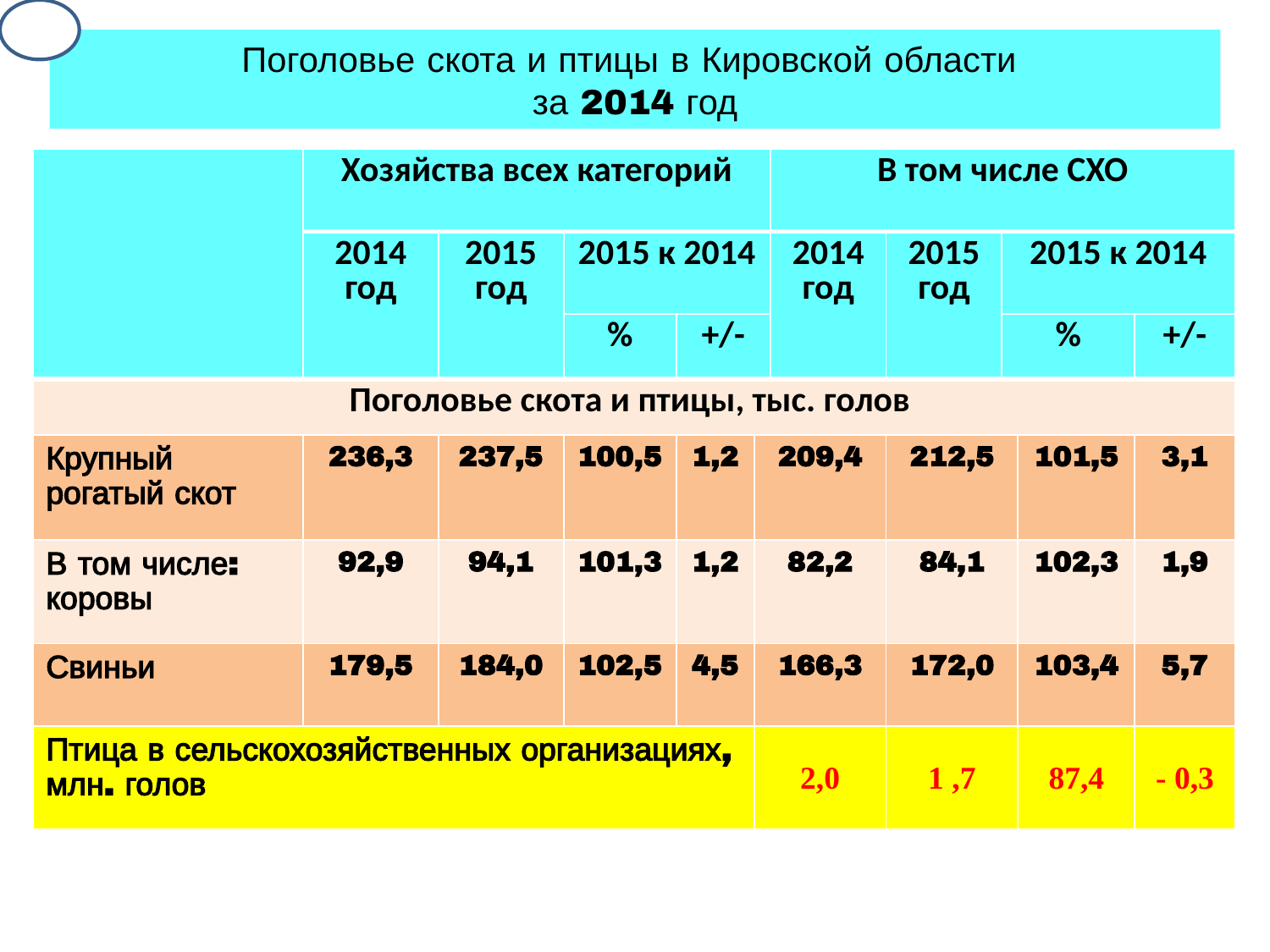

# Поголовье скота и птицы в Кировской области за 2014 год
|  | Хозяйства всех категорий |  |  |  |  | В том числе СХО |  |  |  |  |
| --- | --- | --- | --- | --- | --- | --- | --- | --- | --- | --- |
|  | 2014 год | 2015 год | 2015 к 2014 |  |  | 2014 год | 2015 год | 2015 к 2014 |  |  |
|  |  |  | % | +/- |  |  |  | % |  | +/- |
| Поголовье скота и птицы, тыс. голов |  |  |  |  |  |  |  |  |  |  |
| Крупный рогатый скот | 236,3 | 237,5 | 100,5 | 1,2 | 209,4 |  | 212,5 |  | 101,5 | 3,1 |
| В том числе: коровы | 92,9 | 94,1 | 101,3 | 1,2 | 82,2 |  | 84,1 |  | 102,3 | 1,9 |
| Свиньи | 179,5 | 184,0 | 102,5 | 4,5 | 166,3 |  | 172,0 |  | 103,4 | 5,7 |
| Птица в сельскохозяйственных организациях, млн. голов |  |  |  |  | 2,0 |  | 1 ,7 |  | 87,4 | - 0,3 |